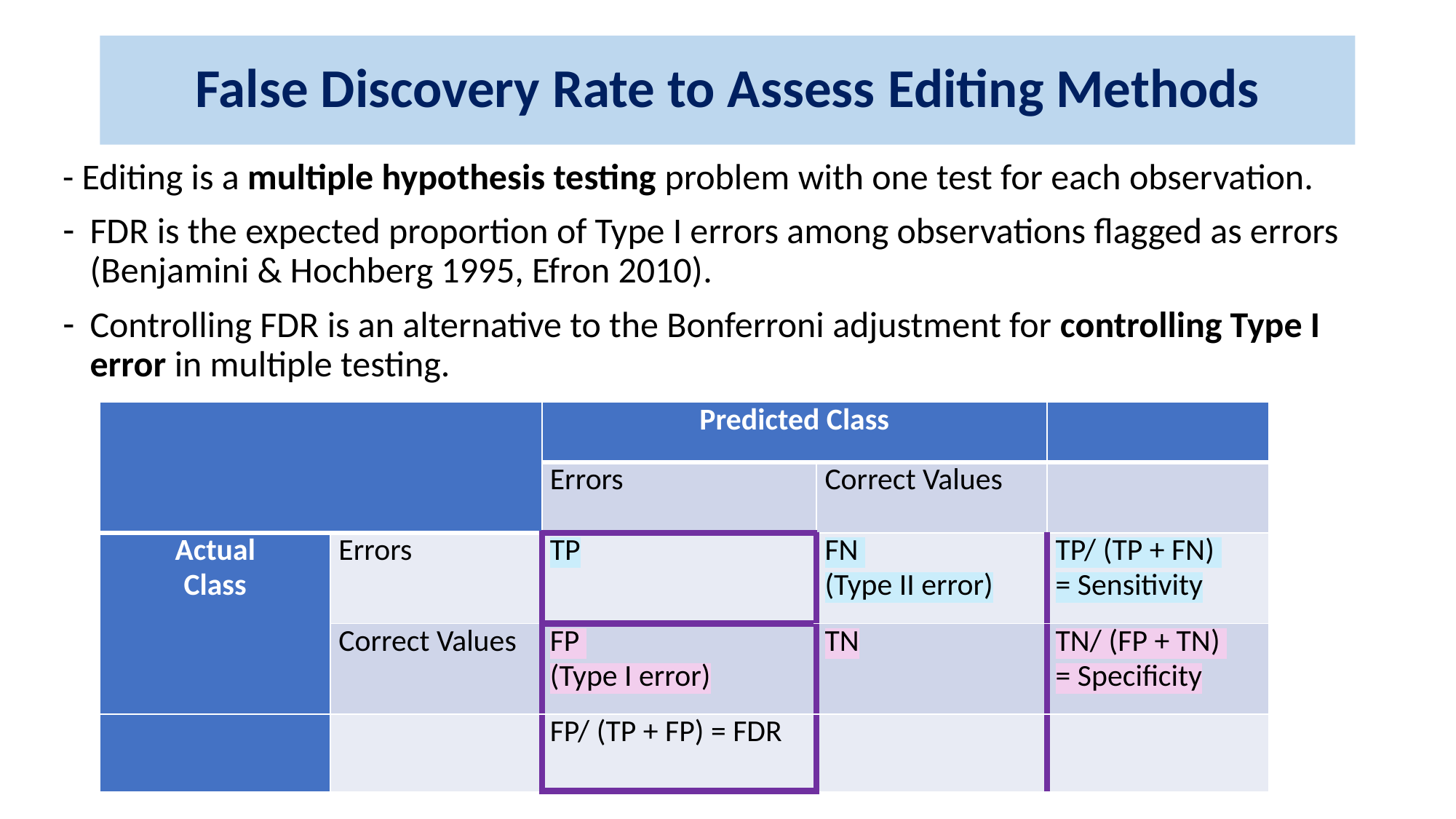

# False Discovery Rate to Assess Editing Methods
- Editing is a multiple hypothesis testing problem with one test for each observation.
FDR is the expected proportion of Type I errors among observations flagged as errors (Benjamini & Hochberg 1995, Efron 2010).
Controlling FDR is an alternative to the Bonferroni adjustment for controlling Type I error in multiple testing.

|  |  | Predicted Class |  |  |
| --- | --- | --- | --- | --- |
|  |  | Errors | Correct Values |  |
| Actual Class | Errors | TP | FN (Type II error) | TP/ (TP + FN) = Sensitivity |
|  | Correct Values | FP (Type I error) | TN | TN/ (FP + TN) = Specificity |
|  |  | FP/ (TP + FP) = FDR |  |  |